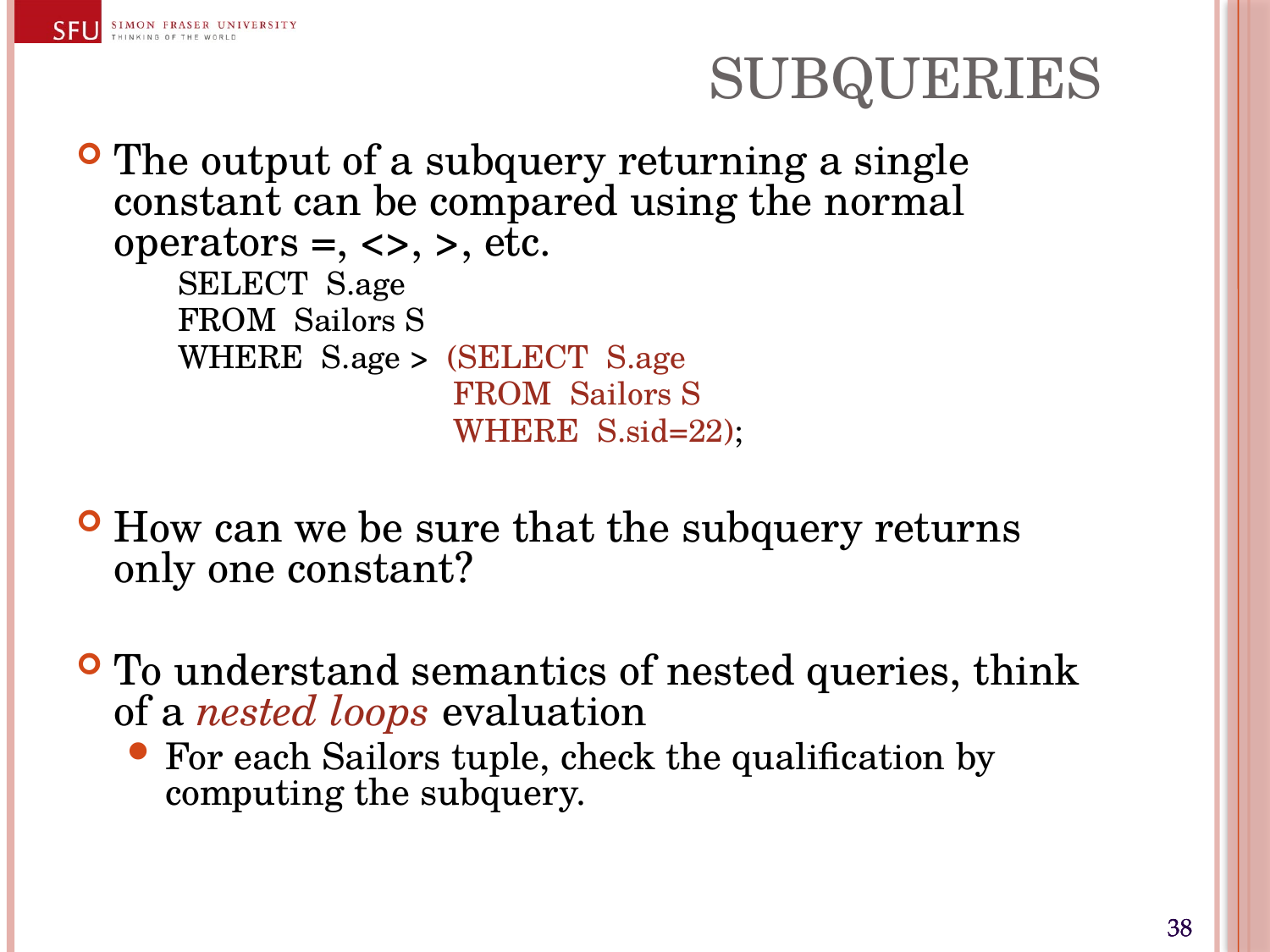

# Subqueries
The output of a subquery returning a single constant can be compared using the normal operators =, <>, >, etc.
SELECT  S.age
FROM  Sailors S
WHERE  S.age >  (SELECT  S.age
                               FROM  Sailors S
                               WHERE  S.sid=22);

How can we be sure that the subquery returns only one constant?

To understand semantics of nested queries, think of a nested loops evaluation
For each Sailors tuple, check the qualification by computing the subquery.